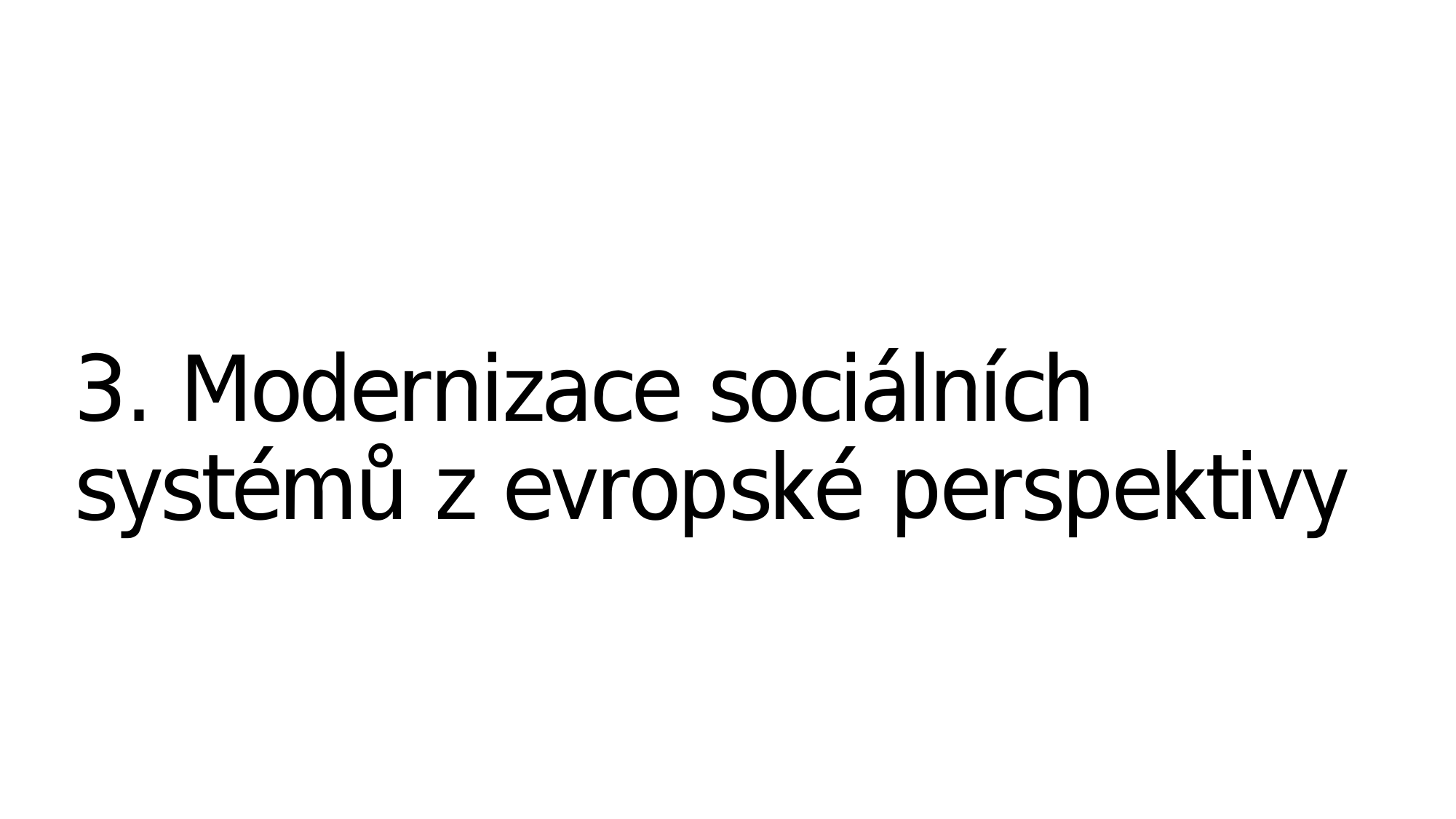

# 3. Modernizace sociálních systémů z evropské perspektivy